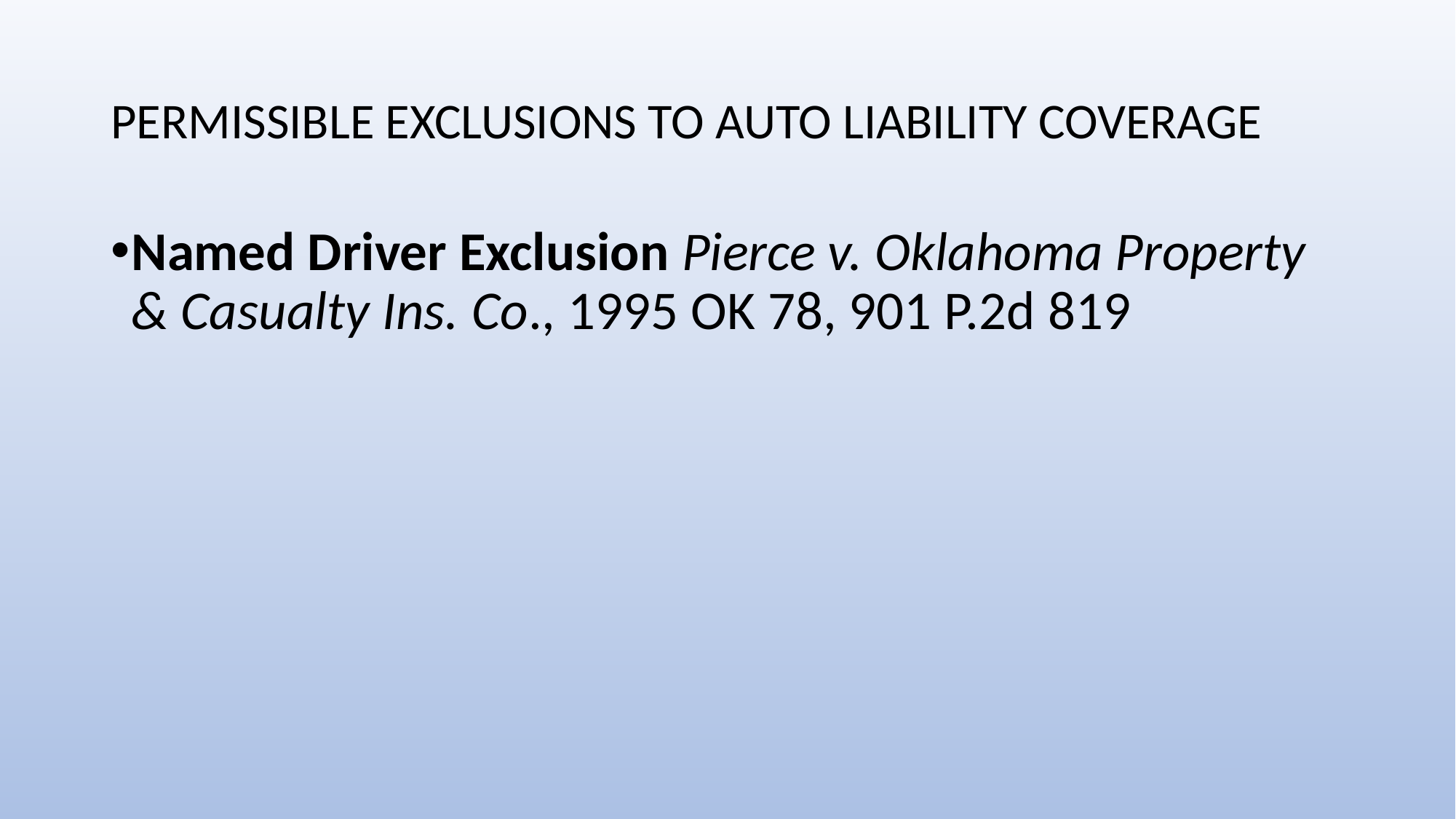

# PERMISSIBLE EXCLUSIONS TO AUTO LIABILITY COVERAGE
Named Driver Exclusion Pierce v. Oklahoma Property & Casualty Ins. Co., 1995 OK 78, 901 P.2d 819